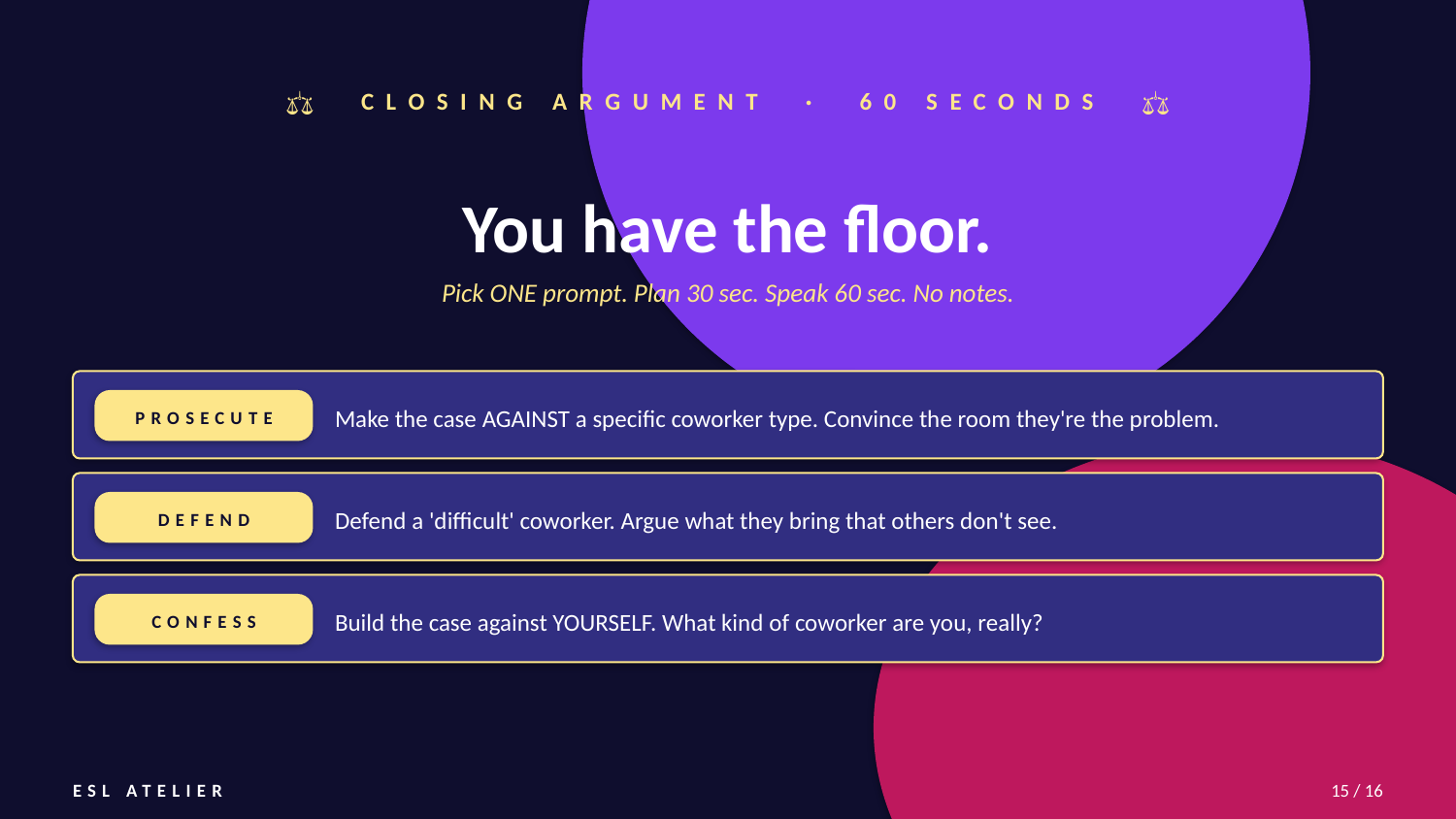

⚖️  CLOSING ARGUMENT  ·  60 SECONDS  ⚖️
You have the floor.
Pick ONE prompt. Plan 30 sec. Speak 60 sec. No notes.

Make the case AGAINST a specific coworker type. Convince the room they're the problem.

PROSECUTE

Defend a 'difficult' coworker. Argue what they bring that others don't see.

DEFEND

Build the case against YOURSELF. What kind of coworker are you, really?

CONFESS
ESL ATELIER
15 / 16